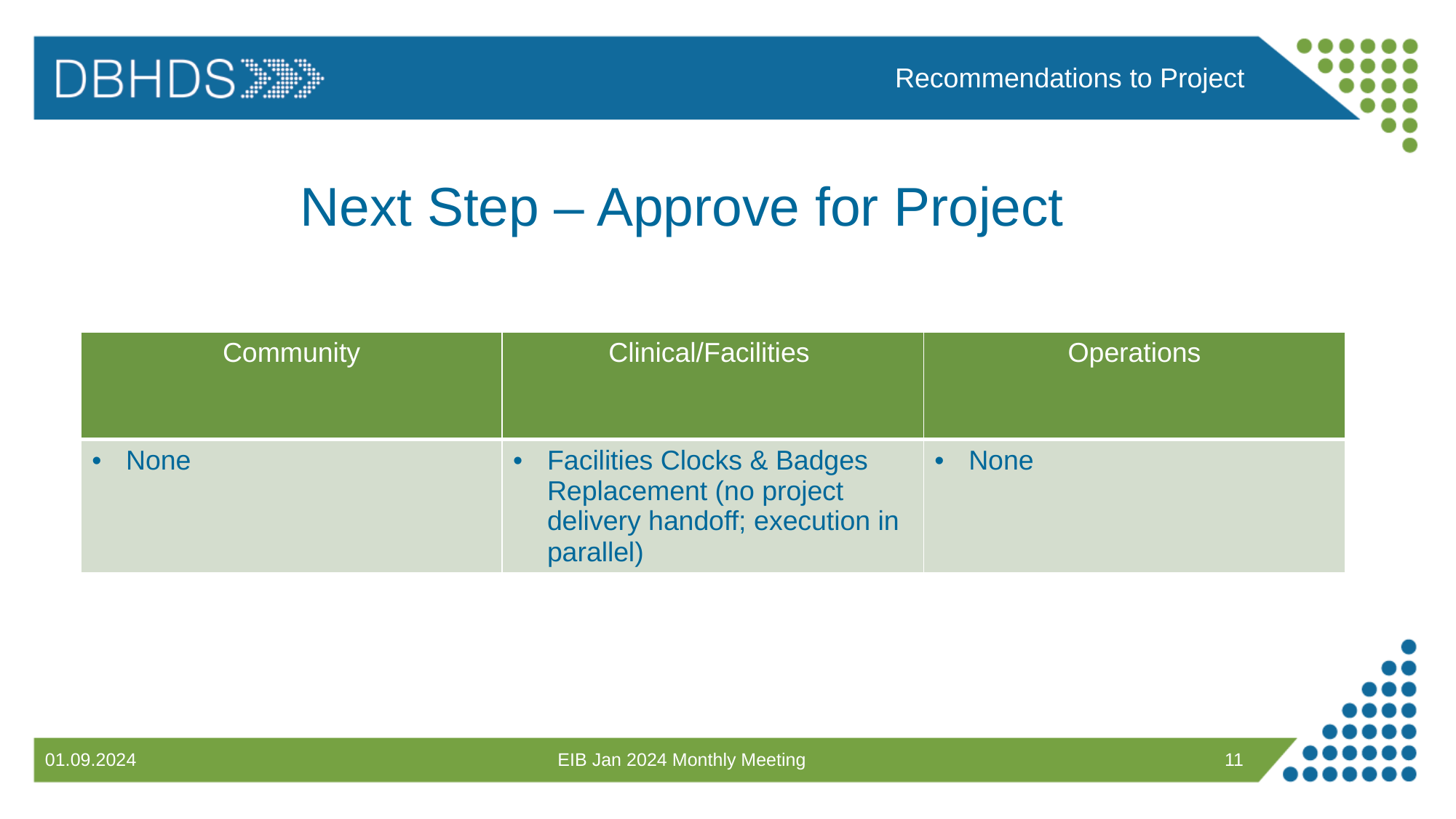

Recommendations to Project
# Next Step – Approve for Project
| Community | Clinical/Facilities | Operations |
| --- | --- | --- |
| None | Facilities Clocks & Badges Replacement (no project delivery handoff; execution in parallel) | None |
EIB Jan 2024 Monthly Meeting
11
01.09.2024